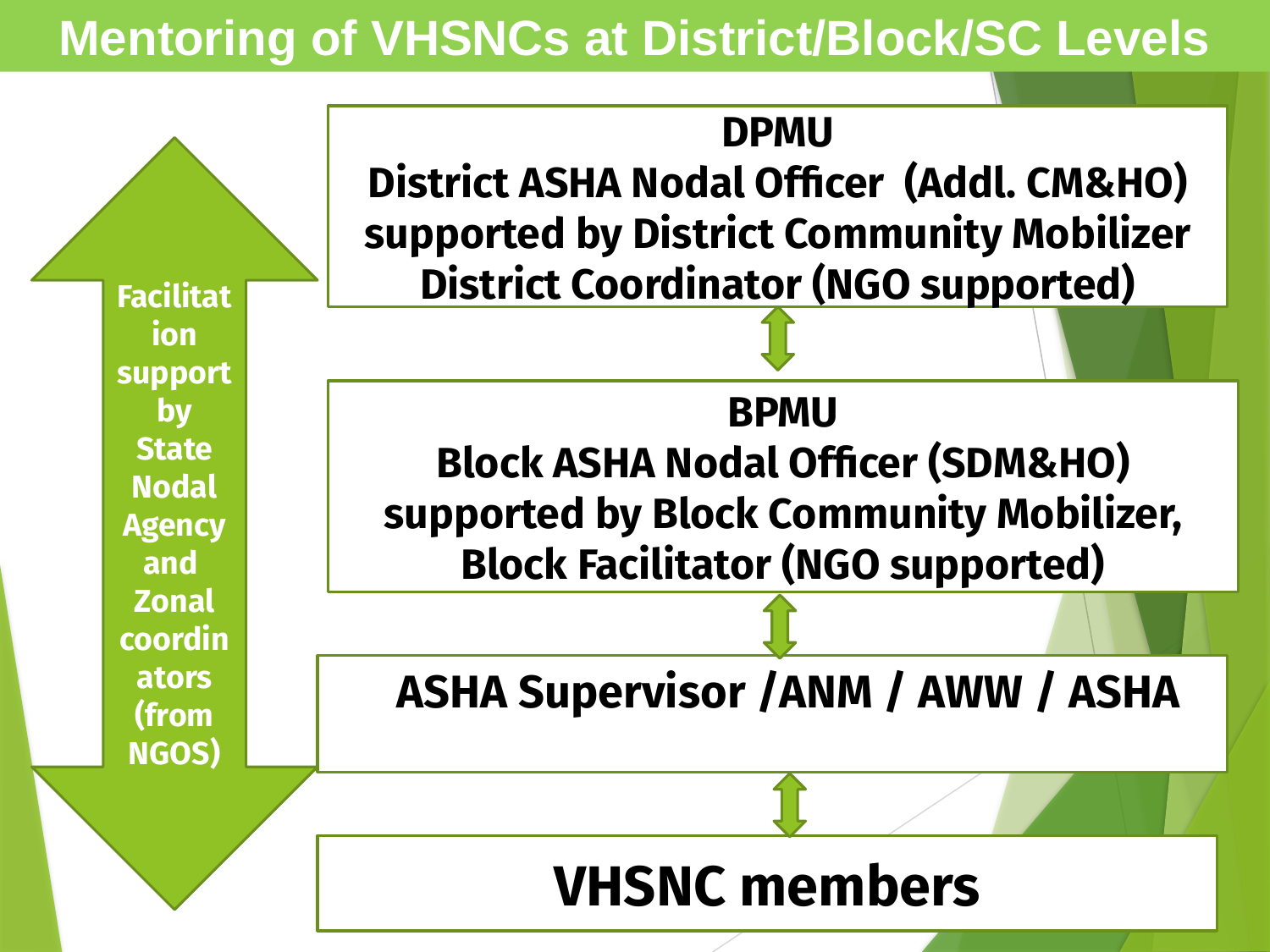

Mentoring of VHSNCs at District/Block/SC Levels
DPMU
District ASHA Nodal Officer  (Addl. CM&HO)
supported by District Community Mobilizer District Coordinator (NGO supported)
Facilitation support by State Nodal Agency and  Zonal coordinators (from NGOS)

BPMU
Block ASHA Nodal Officer (SDM&HO)
supported by Block Community Mobilizer, Block Facilitator (NGO supported)

   ASHA Supervisor /ANM / AWW / ASHA

VHSNC members